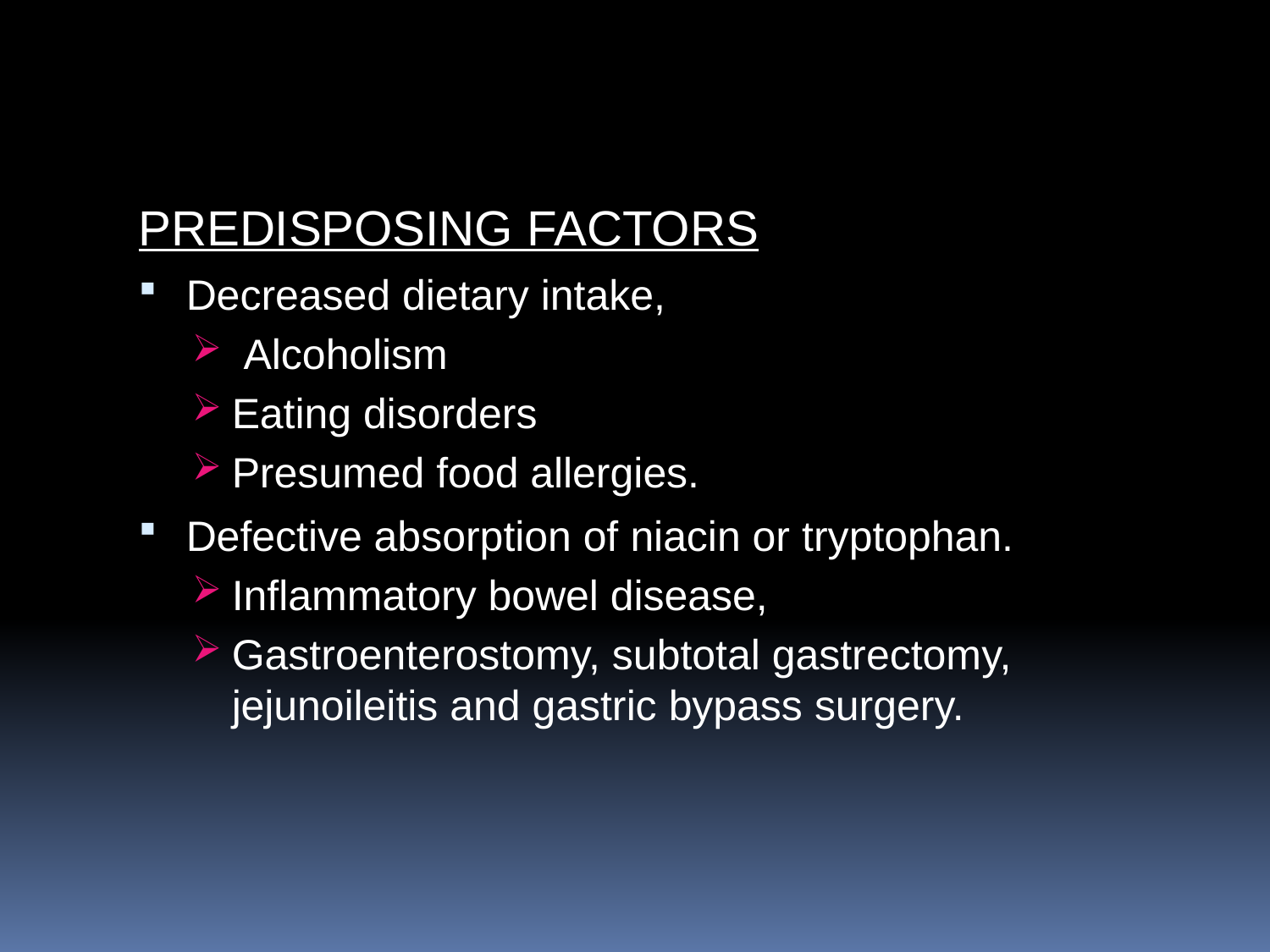

#
PREDISPOSING FACTORS
Decreased dietary intake,
 Alcoholism
Eating disorders
Presumed food allergies.
Defective absorption of niacin or tryptophan.
Inﬂammatory bowel disease,
Gastroenterostomy, subtotal gastrectomy, jejunoileitis and gastric bypass surgery.